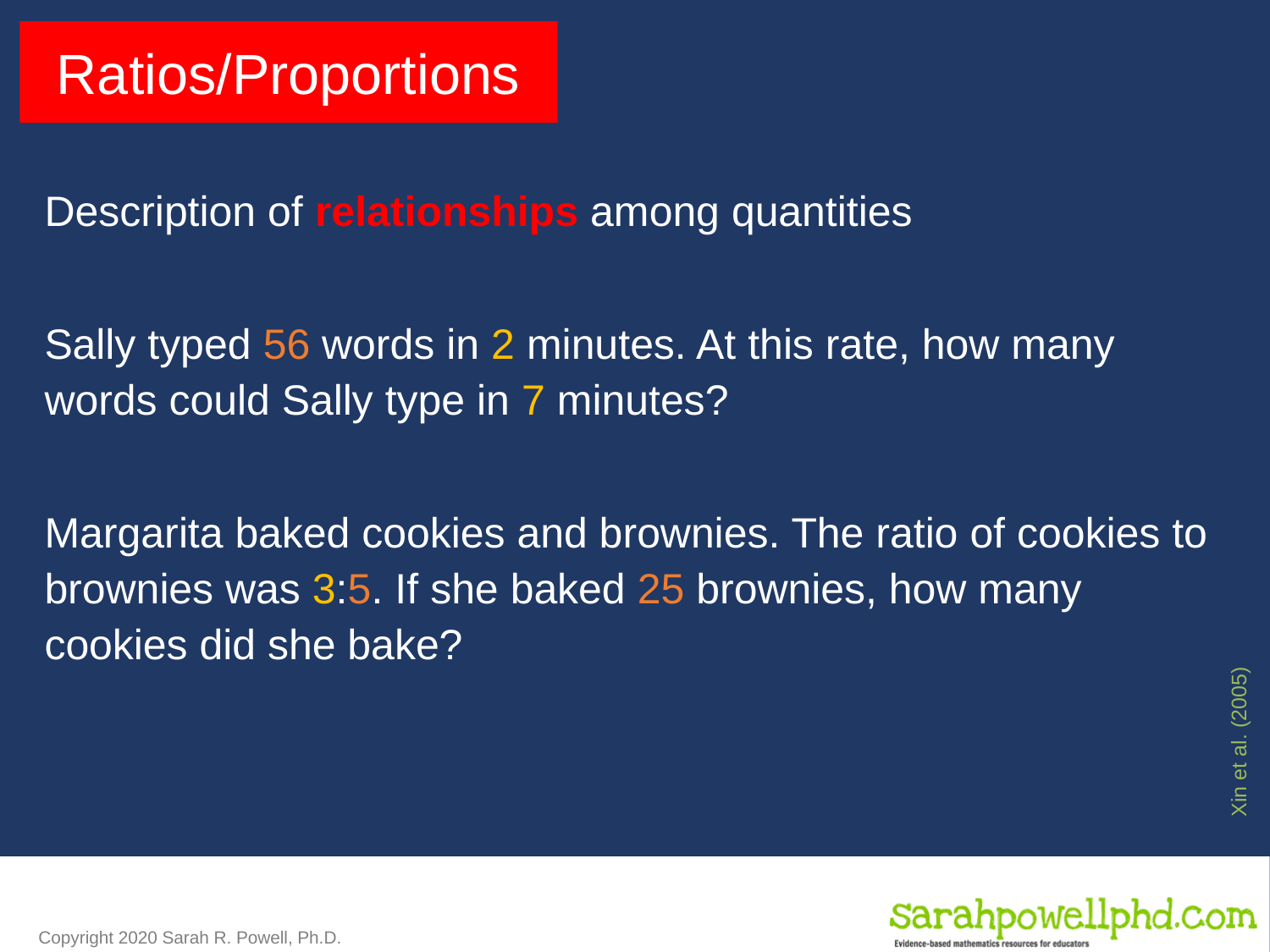

Ratios/Proportions
Description of relationships among quantities

Sally typed 56 words in 2 minutes. At this rate, how many words could Sally type in 7 minutes?

Margarita baked cookies and brownies. The ratio of cookies to brownies was 3:5. If she baked 25 brownies, how many cookies did she bake?
Xin et al. (2005)